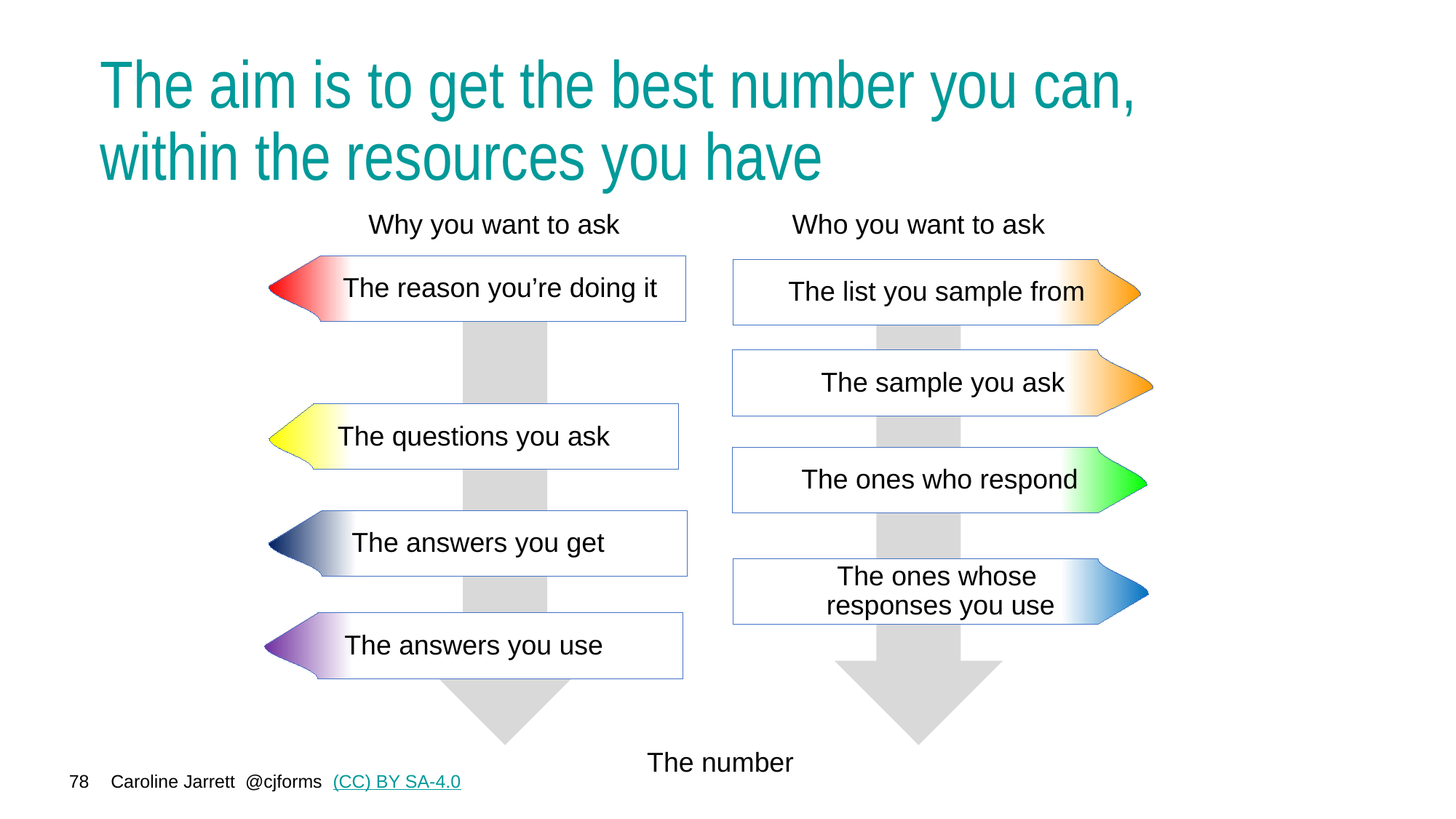

# The aim is to get the best number you can, within the resources you have
Who you want to ask
Why you want to ask
      The reason you’re doing it

The list you sample from
The sample you ask
The questions you ask
The ones who respond
The answers you get
The ones whose
responses you use
The answers you use
The number